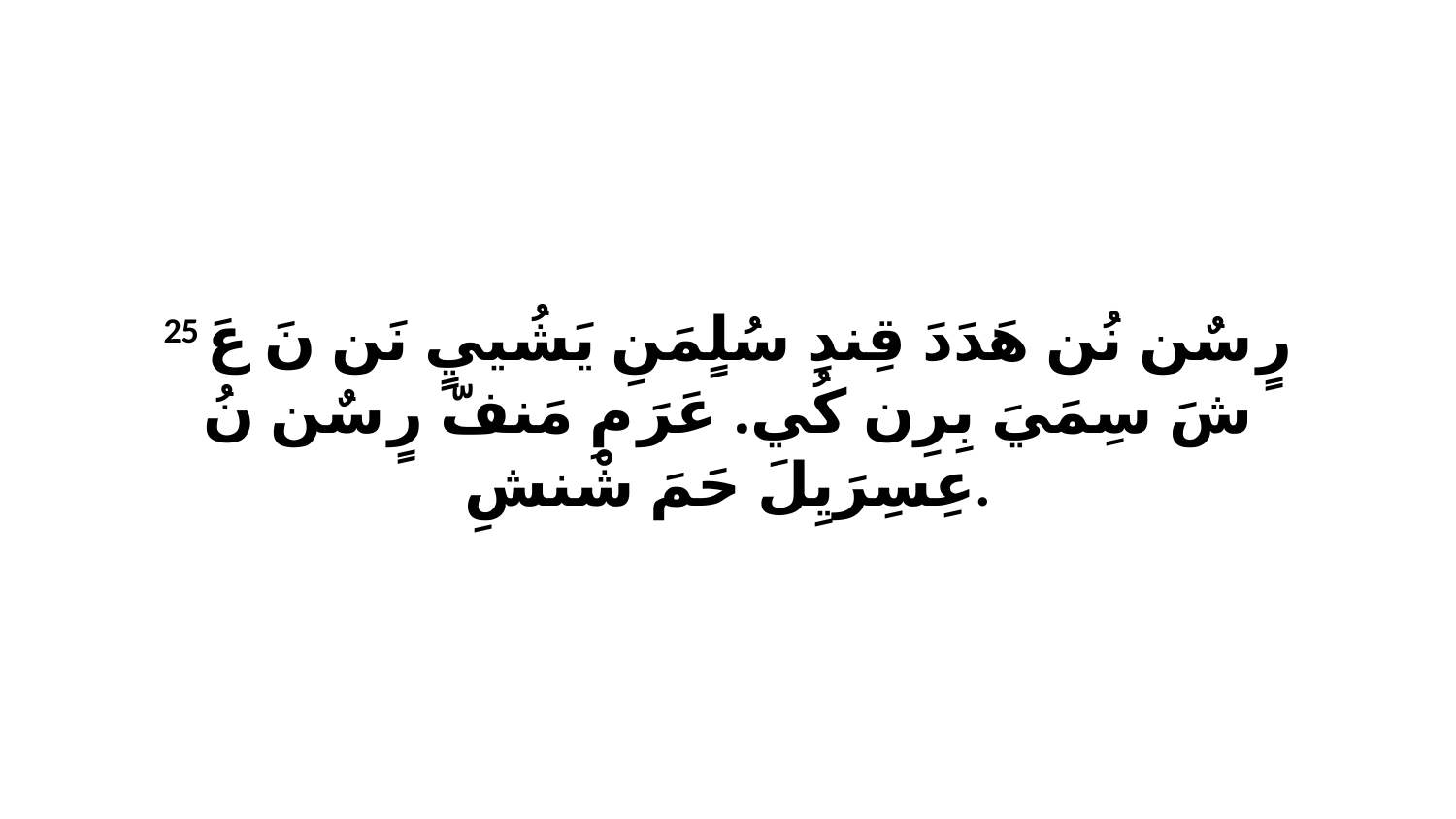

25 رٍ سٌن نُن هَدَدَ قِندِ سُلٍمَنِ يَشُييٍ نَن نَ عَ شَ سِمَيَ بِرِن كُي. عَرَ مِ مَنفّ رٍ سٌن نُ عِسِرَيِلَ حَمَ شْنشِ.